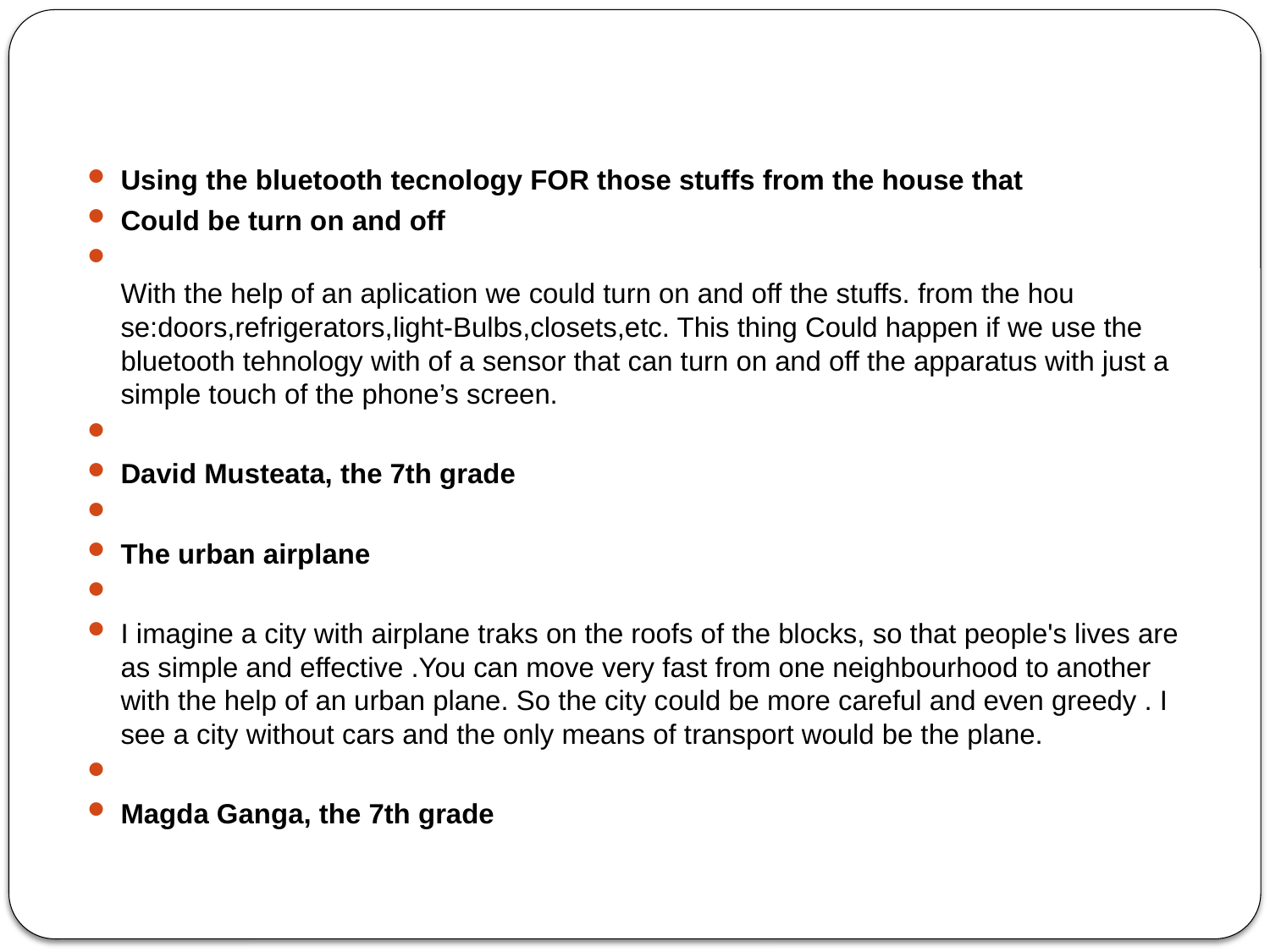

#
Using the bluetooth tecnology FOR those stuffs from the house that
Could be turn on and off
With the help of an aplication we could turn on and off the stuffs. from the hou se:doors,refrigerators,light-Bulbs,closets,etc. This thing Could happen if we use the bluetooth tehnology with of a sensor that can turn on and off the apparatus with just a simple touch of the phone’s screen.

David Musteata, the 7th grade

The urban airplane

I imagine a city with airplane traks on the roofs of the blocks, so that people's lives are as simple and effective .You can move very fast from one neighbourhood to another with the help of an urban plane. So the city could be more careful and even greedy . I see a city without cars and the only means of transport would be the plane.

Magda Ganga, the 7th grade